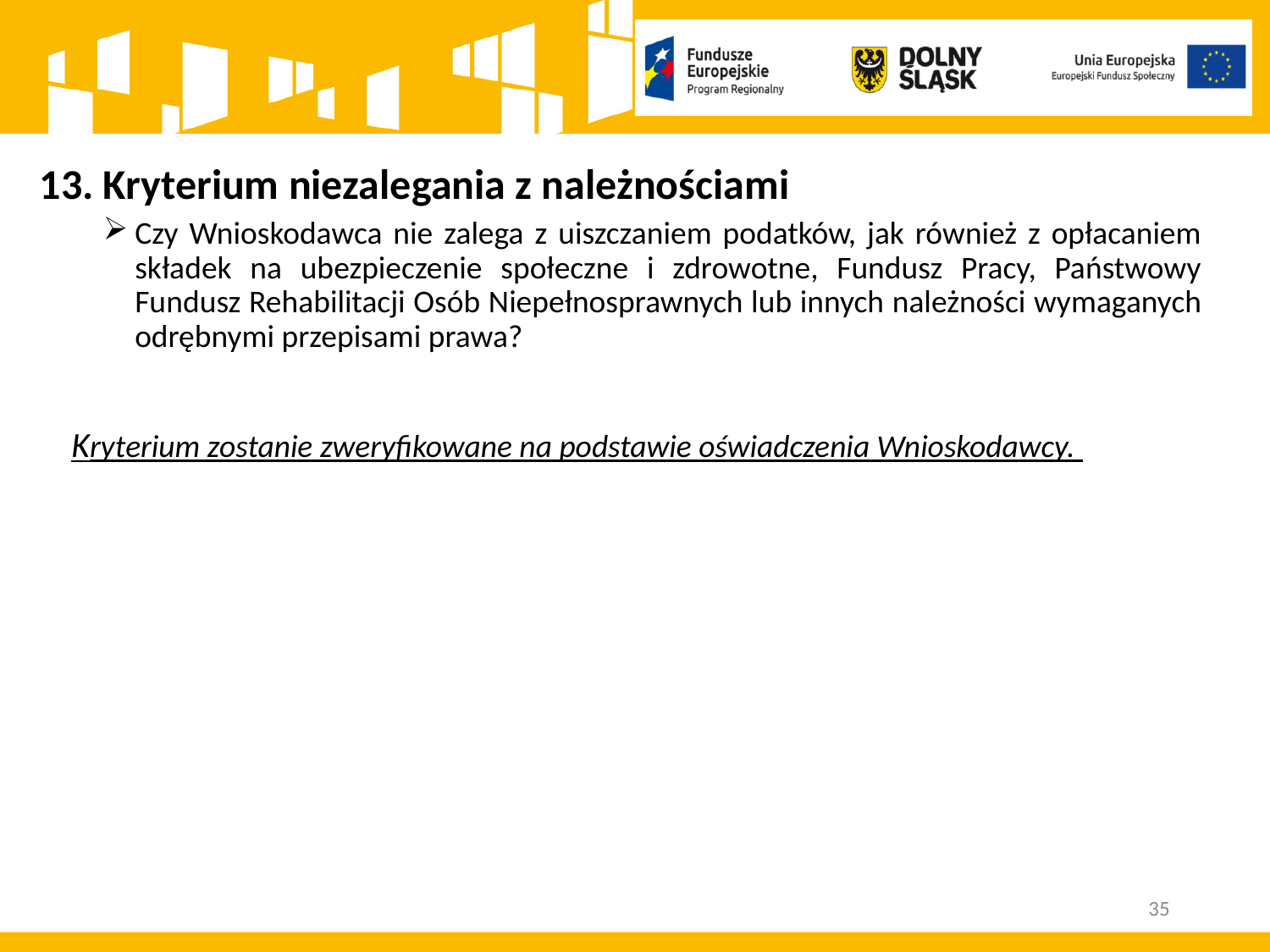

Kryterium niezalegania z należnościami
Czy Wnioskodawca nie zalega z uiszczaniem podatków, jak również z opłacaniem składek na ubezpieczenie społeczne i zdrowotne, Fundusz Pracy, Państwowy Fundusz Rehabilitacji Osób Niepełnosprawnych lub innych należności wymaganych odrębnymi przepisami prawa?

	Kryterium zostanie zweryfikowane na podstawie oświadczenia Wnioskodawcy.

35